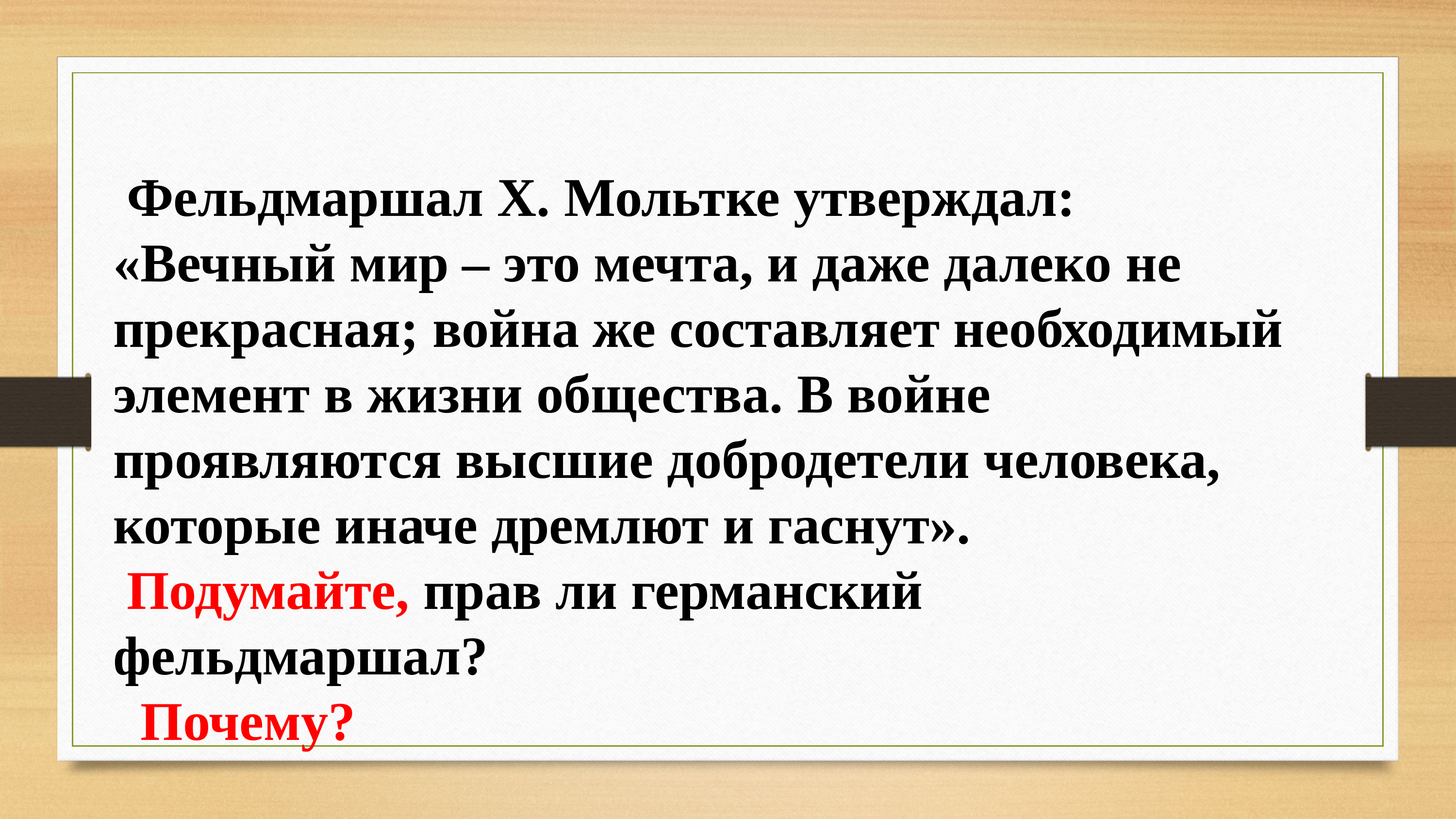

#
 Фельдмаршал Х. Мольтке утверждал: «Вечный мир – это мечта, и даже далеко не прекрасная; война же составляет необходимый элемент в жизни общества. В войне проявляются высшие добродетели человека, которые иначе дремлют и гаснут».
 Подумайте, прав ли германский фельдмаршал?
  Почему?